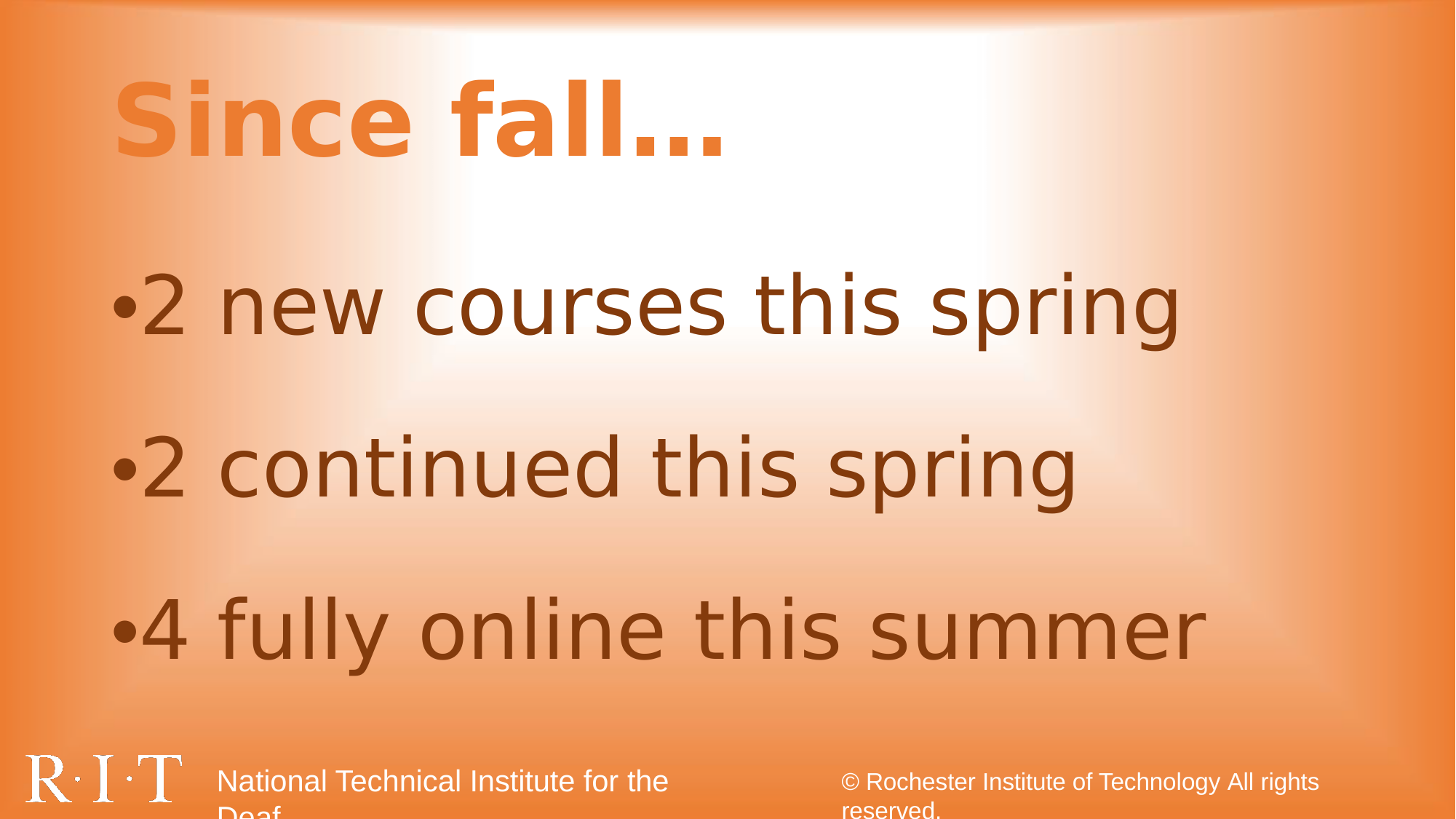

# Since fall…
•2 new courses this spring
•2 continued this spring
•4 fully online this summer

National Technical Institute for the Deaf
© Rochester Institute of Technology All rights reserved.